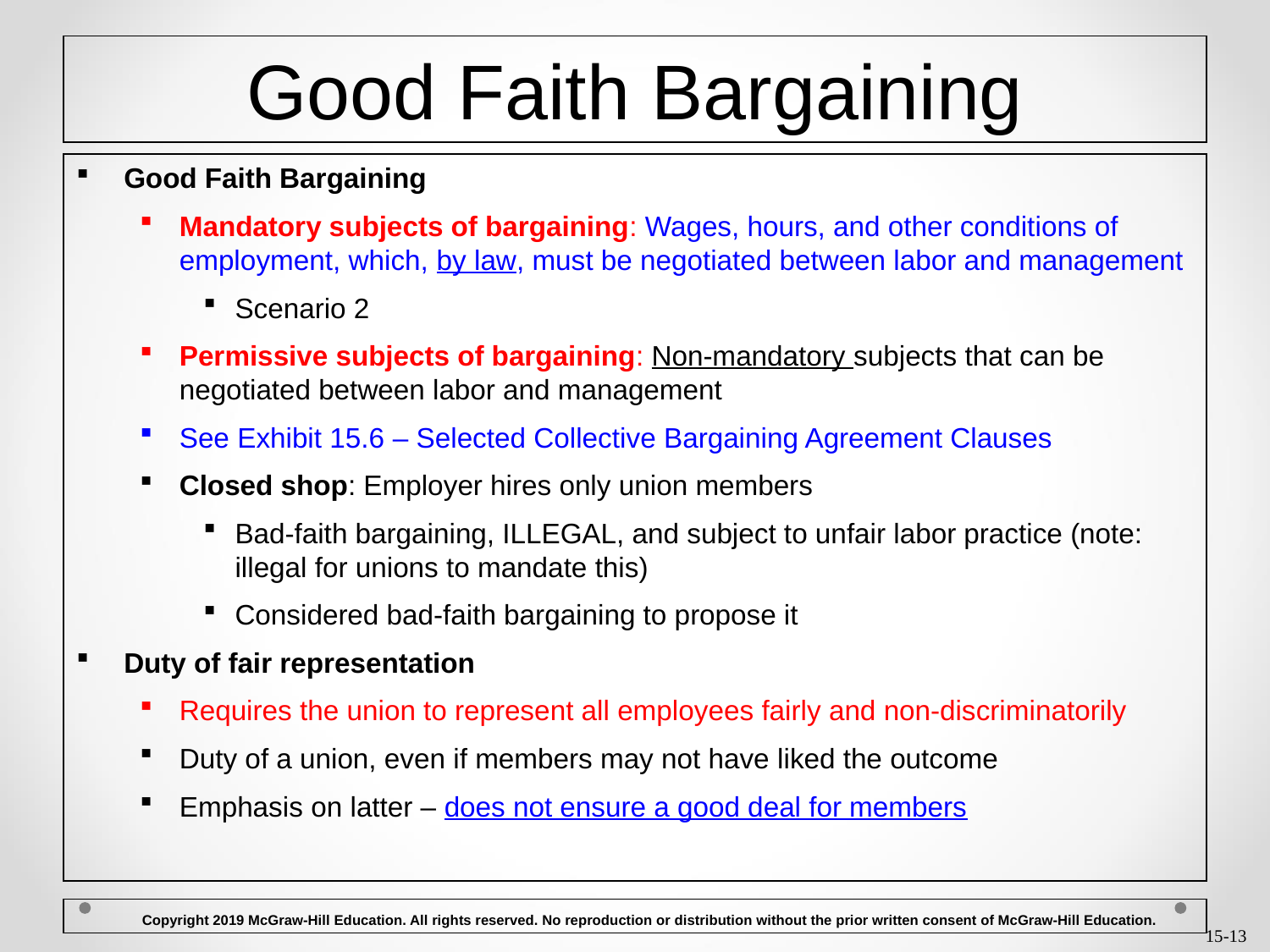

# Good Faith Bargaining
Good Faith Bargaining
Mandatory subjects of bargaining: Wages, hours, and other conditions of employment, which, by law, must be negotiated between labor and management
Scenario 2
Permissive subjects of bargaining: Non-mandatory subjects that can be negotiated between labor and management
See Exhibit 15.6 – Selected Collective Bargaining Agreement Clauses
Closed shop: Employer hires only union members
Bad-faith bargaining, ILLEGAL, and subject to unfair labor practice (note: illegal for unions to mandate this)
Considered bad-faith bargaining to propose it
Duty of fair representation
Requires the union to represent all employees fairly and non-discriminatorily
Duty of a union, even if members may not have liked the outcome
Emphasis on latter – does not ensure a good deal for members
            Copyright 2019 McGraw-Hill Education. All rights reserved. No reproduction or distribution without the prior written consent of McGraw-Hill Education.